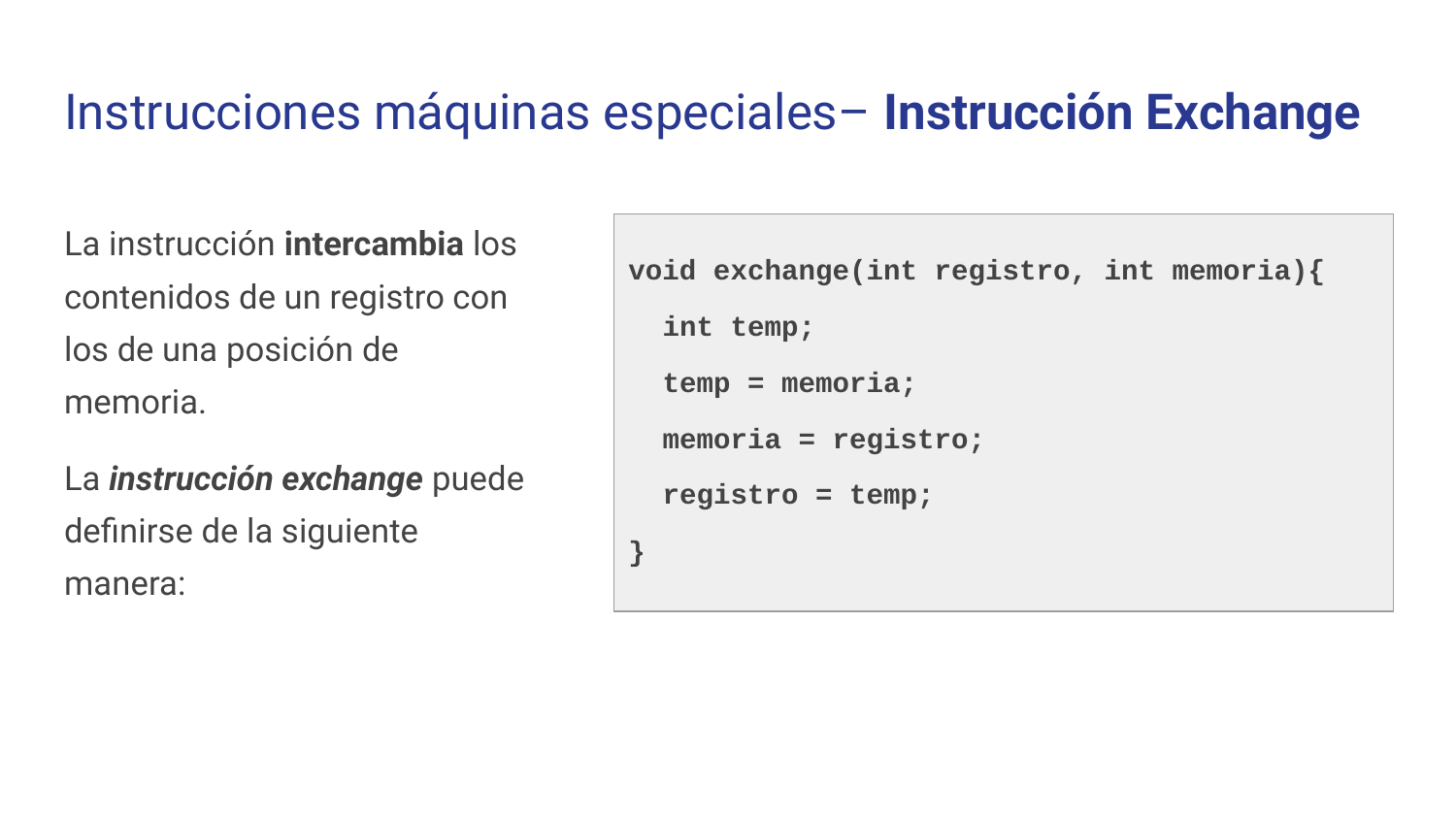

# Instrucciones máquinas especiales– Instrucción Exchange
La instrucción intercambia los contenidos de un registro con los de una posición de memoria.
La instrucción exchange puede definirse de la siguiente manera:

| void exchange(int registro, int memoria){ int temp; temp = memoria; memoria = registro; registro = temp; } |
| --- |